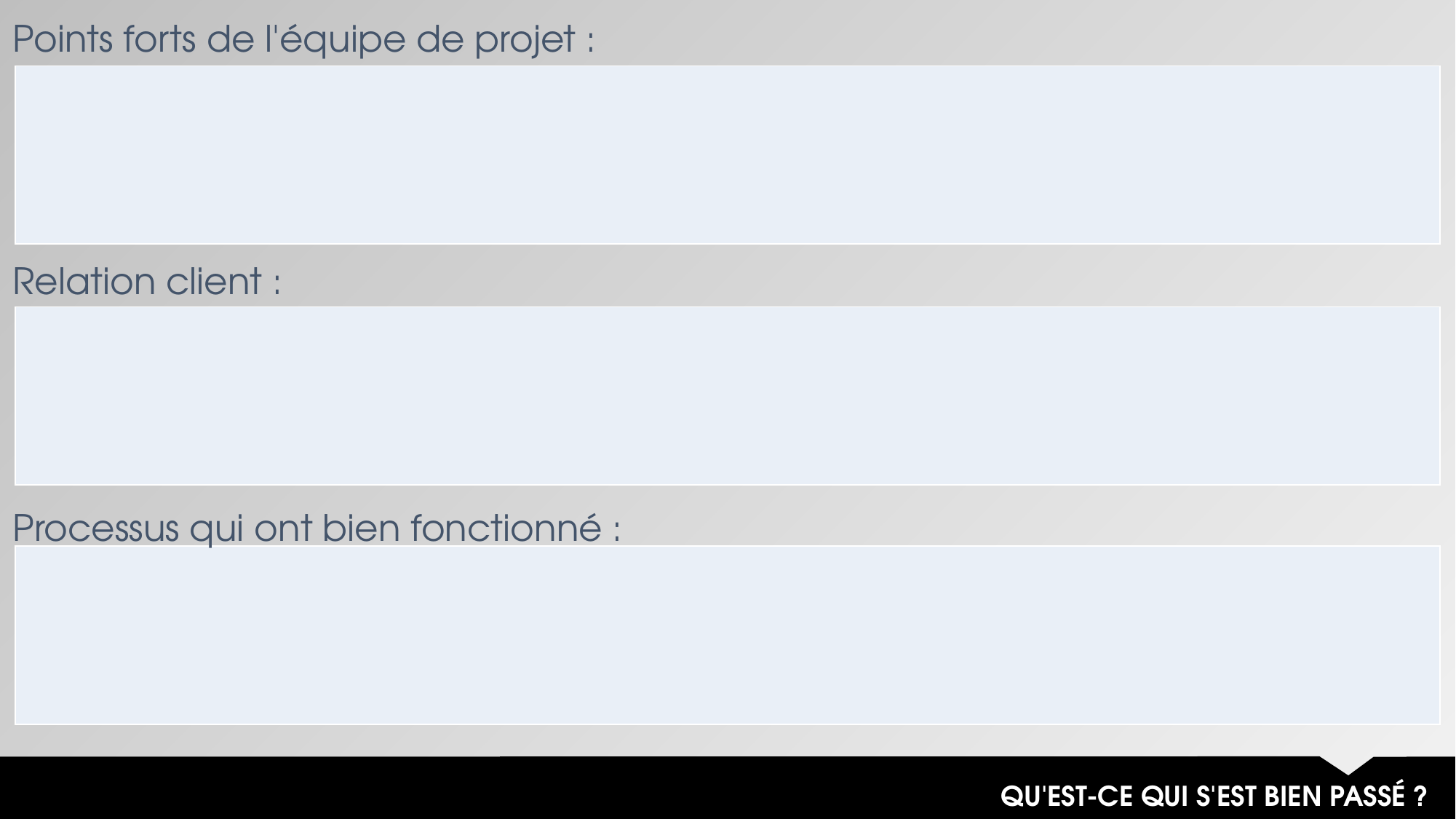

Points forts de l'équipe de projet :
|  |
| --- |
Relation client :
|  |
| --- |
Processus qui ont bien fonctionné :
|  |
| --- |

QU'EST-CE QUI S'EST BIEN PASSÉ ?